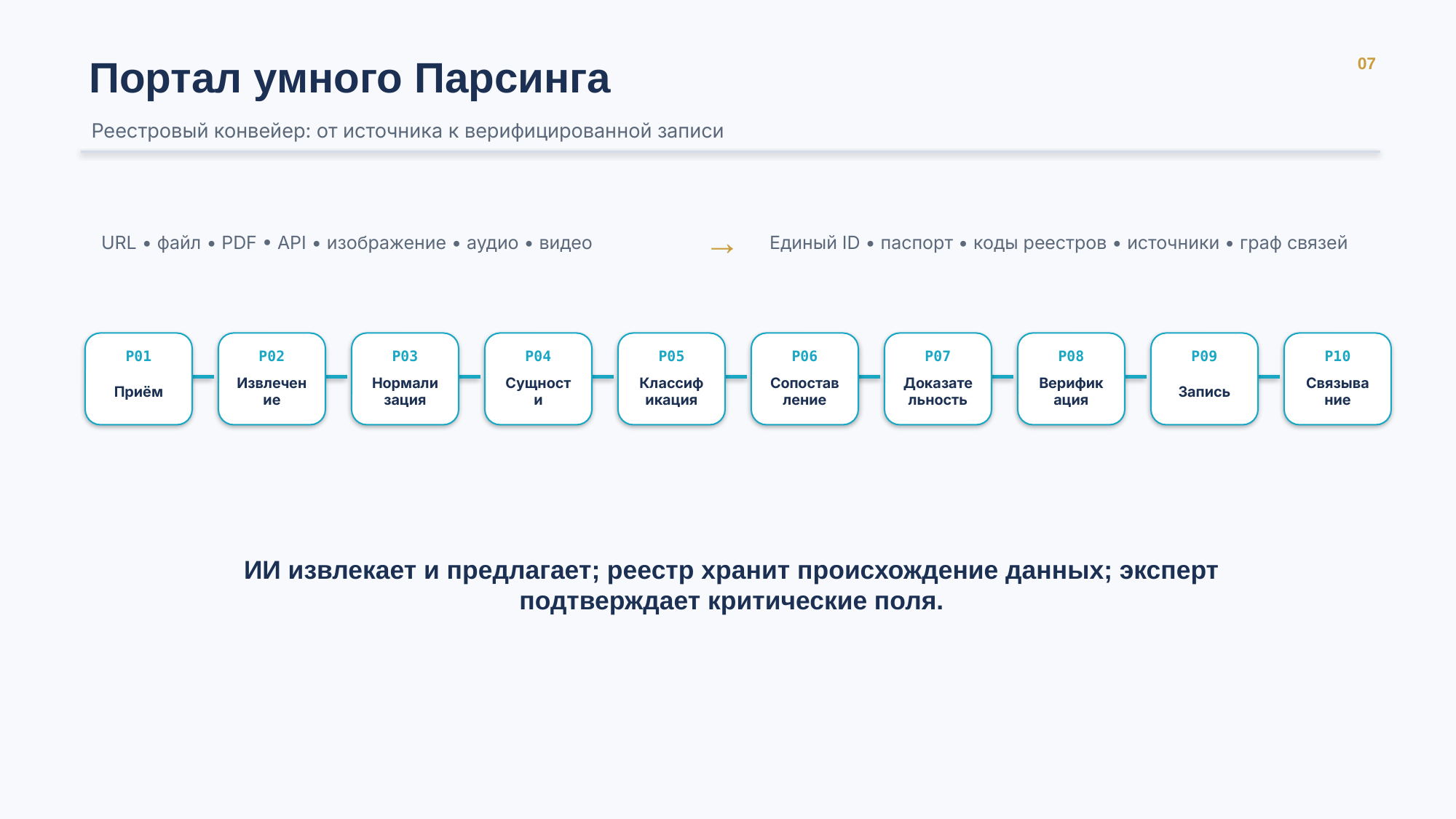

07
Портал умного Парсинга
Реестровый конвейер: от источника к верифицированной записи

→
URL • файл • PDF • API • изображение • аудио • видео
Единый ID • паспорт • коды реестров • источники • граф связей

P01
P02
P03
P04
P05
P06
P07
P08
P09
P10
Приём
Извлечение
Нормализация
Сущности
Классификация
Сопоставление
Доказательность
Верификация
Запись
Связывание
ИИ извлекает и предлагает; реестр хранит происхождение данных; эксперт подтверждает критические поля.